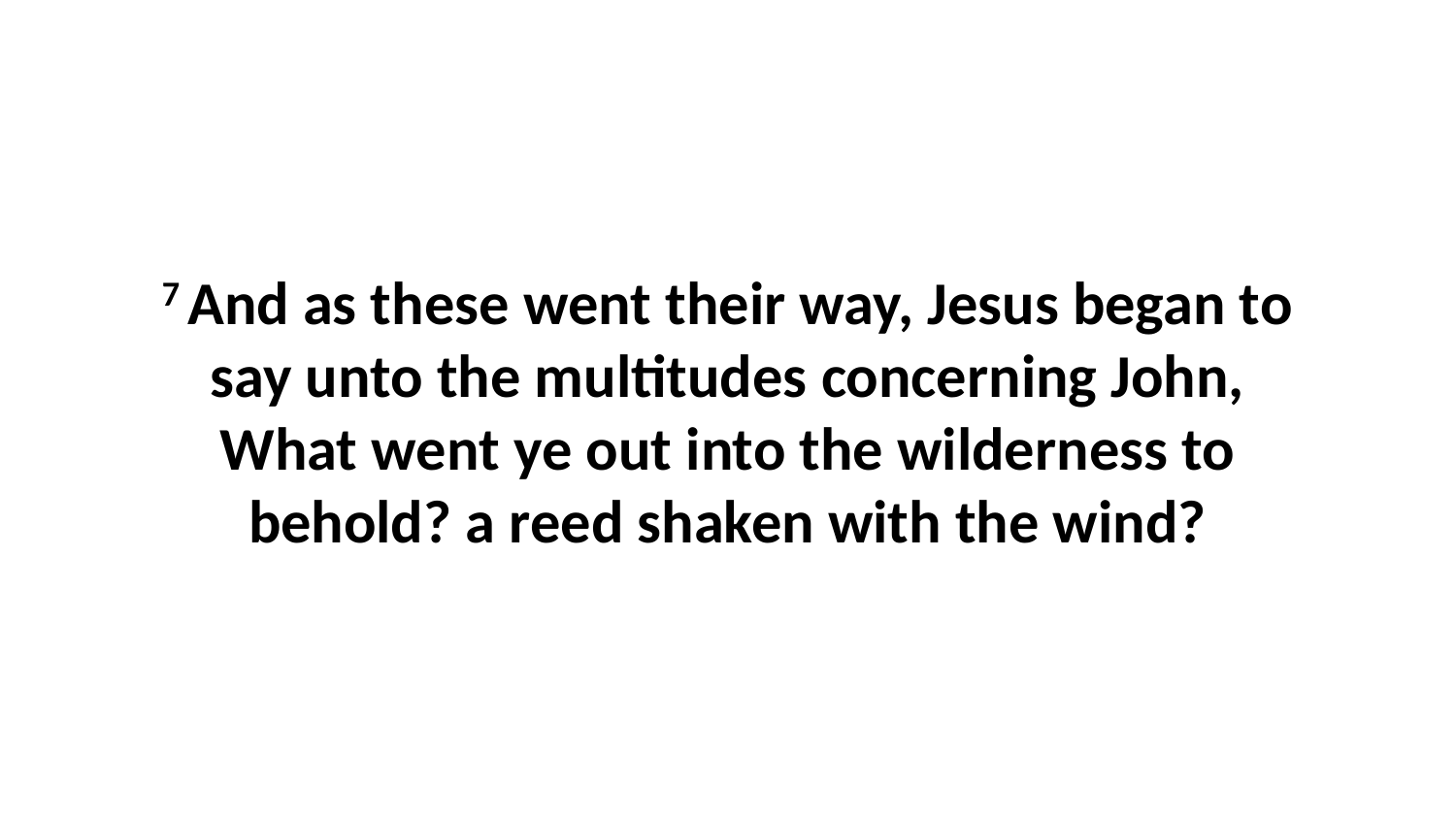

7 And as these went their way, Jesus began to say unto the multitudes concerning John, What went ye out into the wilderness to behold? a reed shaken with the wind?